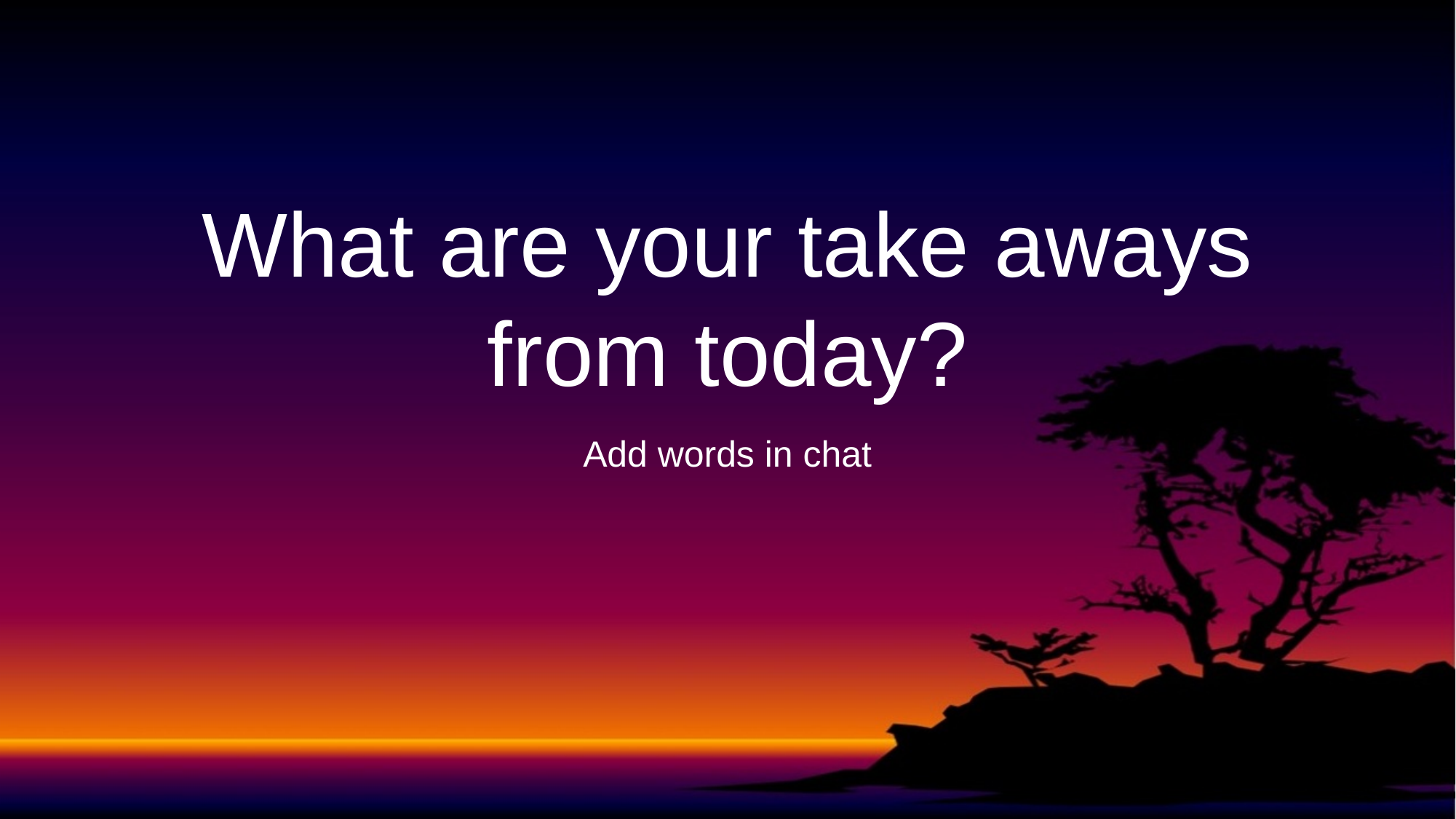

# What are your take aways from today?
Add words in chat